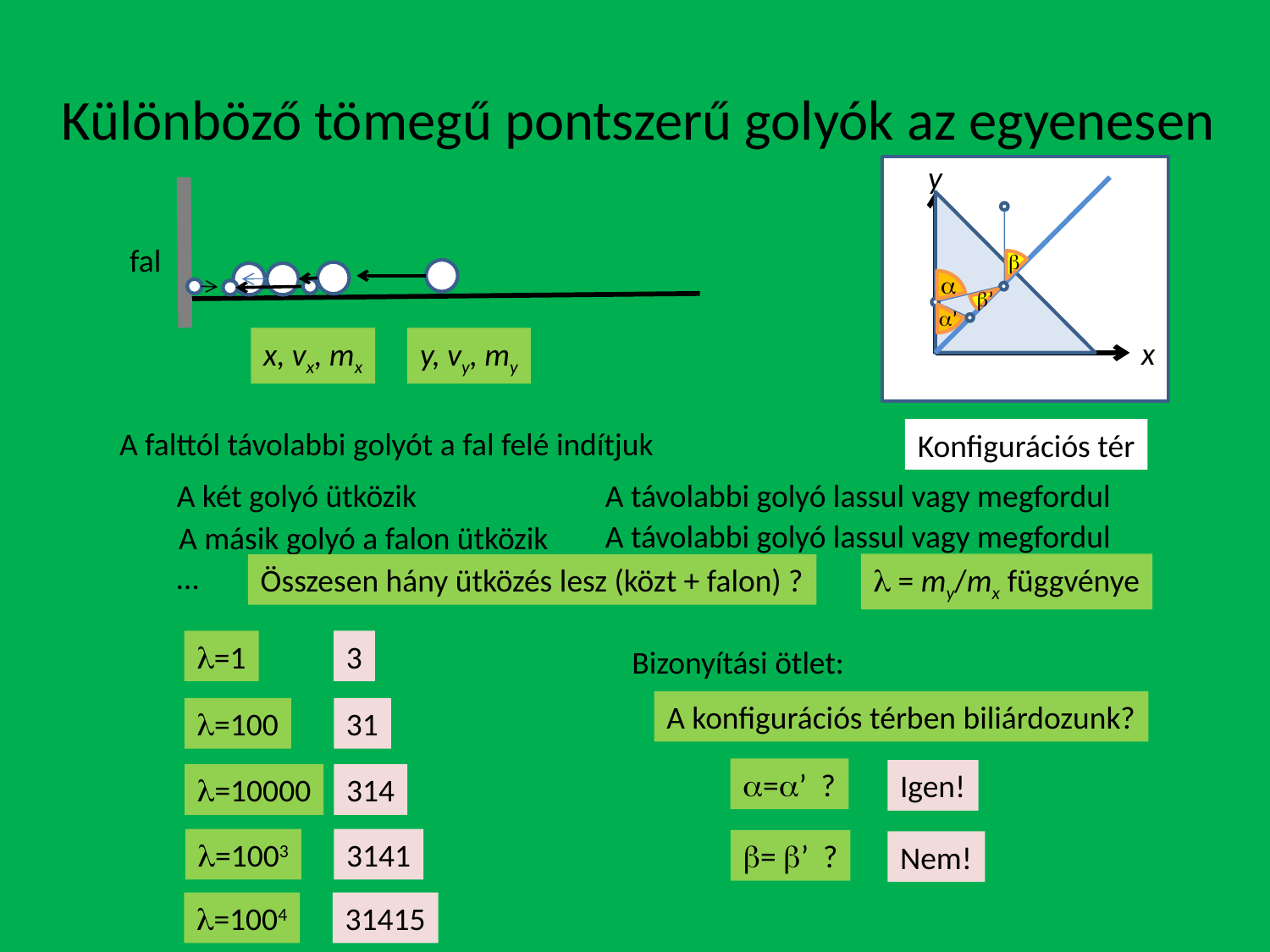

# Különböző tömegű pontszerű golyók az egyenesen
y

x

fal
β

β’

α

α’

x, vx, mx
y, vy, my
A falttól távolabbi golyót a fal felé indítjuk
Konfigurációs tér
A két golyó ütközik
A távolabbi golyó lassul vagy megfordul
A távolabbi golyó lassul vagy megfordul
A másik golyó a falon ütközik
…
λ = my/mx függvénye
Összesen hány ütközés lesz (közt + falon) ?
λ=1
3
Bizonyítási ötlet:
A konfigurációs térben biliárdozunk?
λ=100
31
α=α’  ?
Igen!
λ=10000
314
λ=1003
3141
β= β’  ?
Nem!
λ=1004
31415